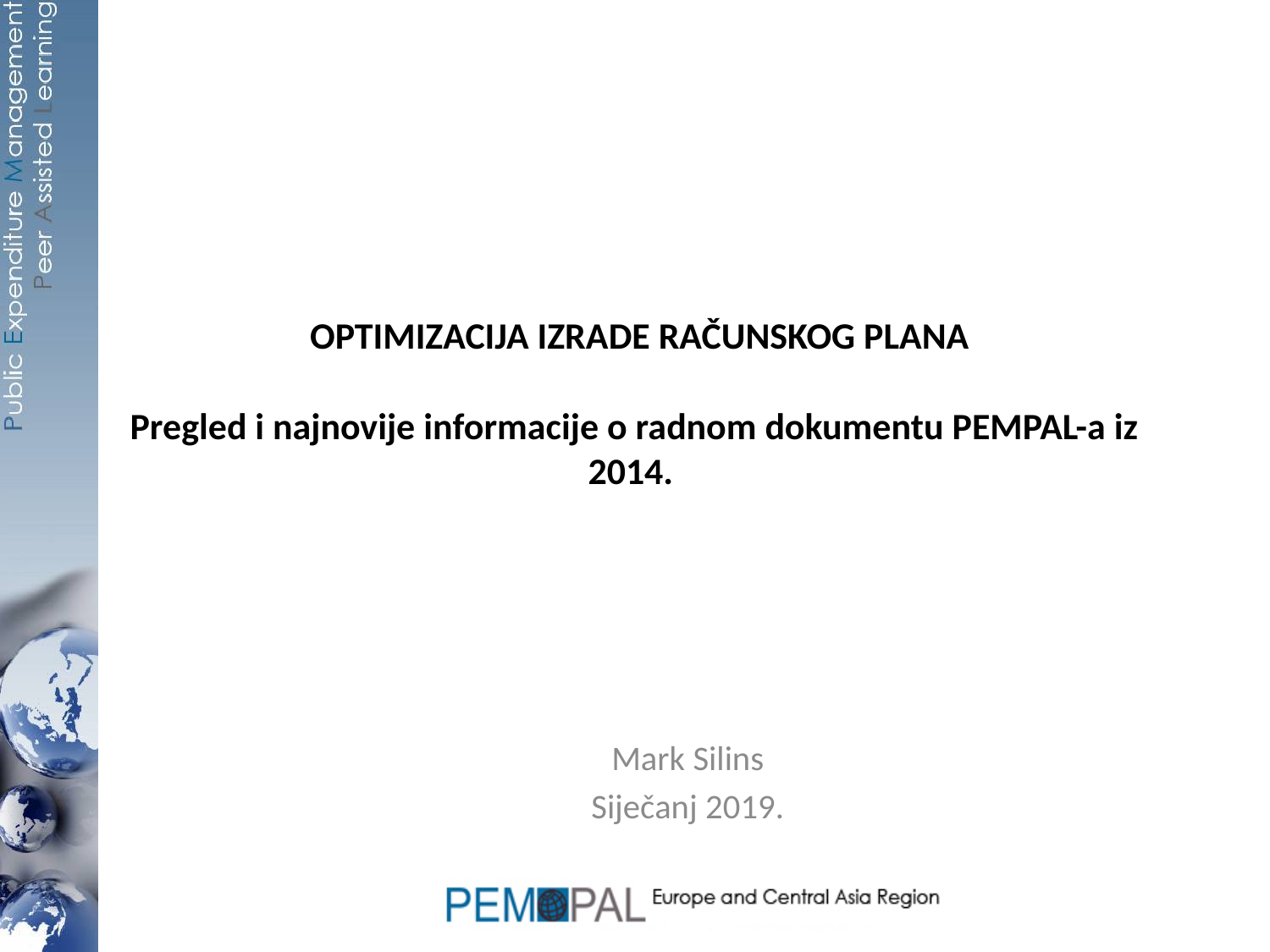

# OPTIMIZACIJA IZRADE RAČUNSKOG PLANA Pregled i najnovije informacije o radnom dokumentu PEMPAL-a iz 2014.

Mark Silins
Siječanj 2019.